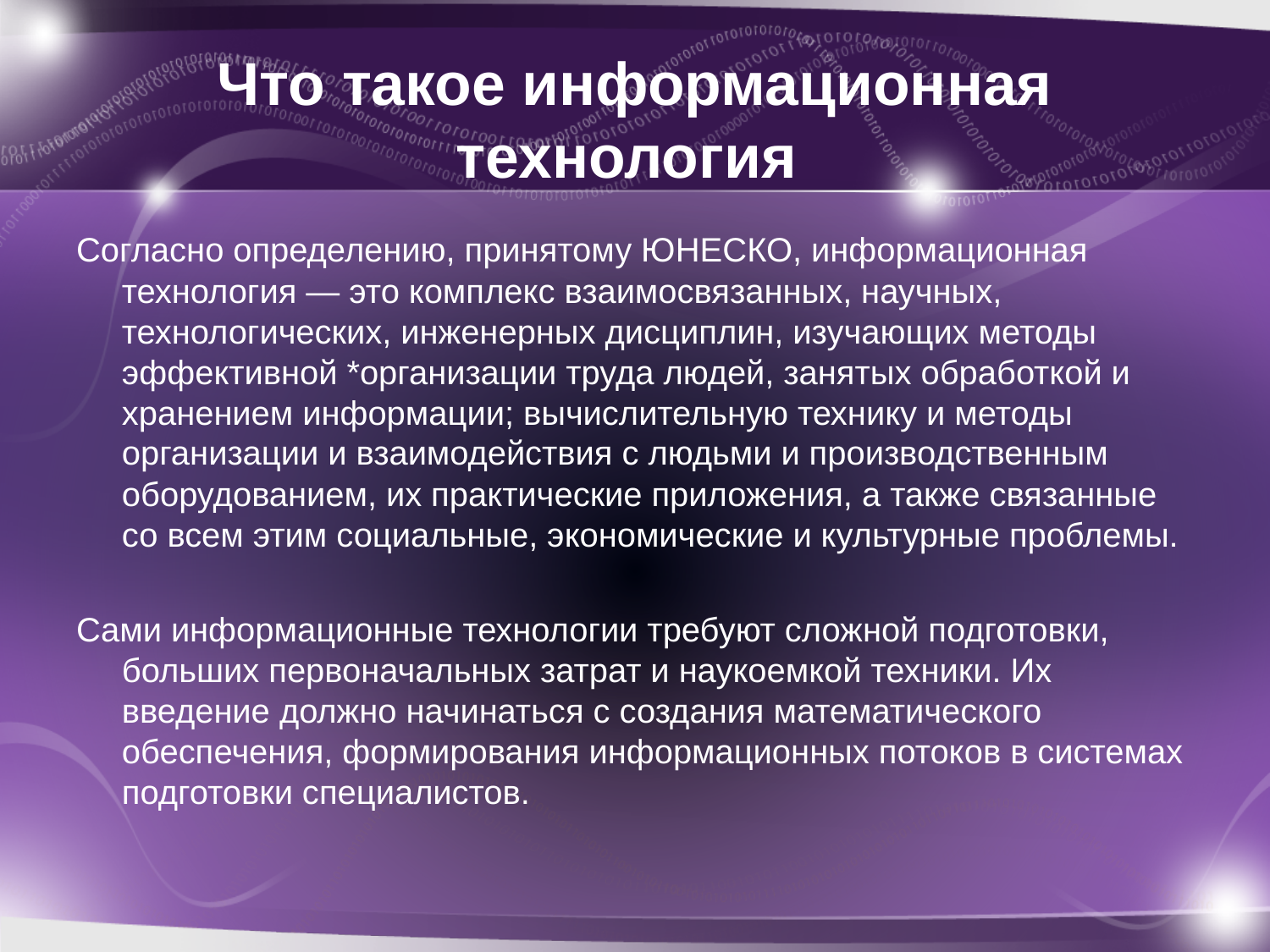

# Что такое информационная технология
Согласно определению, принятому ЮНЕСКО, информационная технология — это комплекс взаимосвязанных, научных, технологических, инженерных дисциплин, изучающих методы эффективной *организации труда людей, занятых обработкой и хранением информации; вычислительную технику и методы организации и взаимодействия с людьми и производственным оборудованием, их практические приложения, а также связанные со всем этим социальные, экономические и культурные проблемы.

Сами информационные технологии требуют сложной подготовки, больших первоначальных затрат и наукоемкой техники. Их введение должно начинаться с создания математического обеспечения, формирования информационных потоков в системах подготовки специалистов.